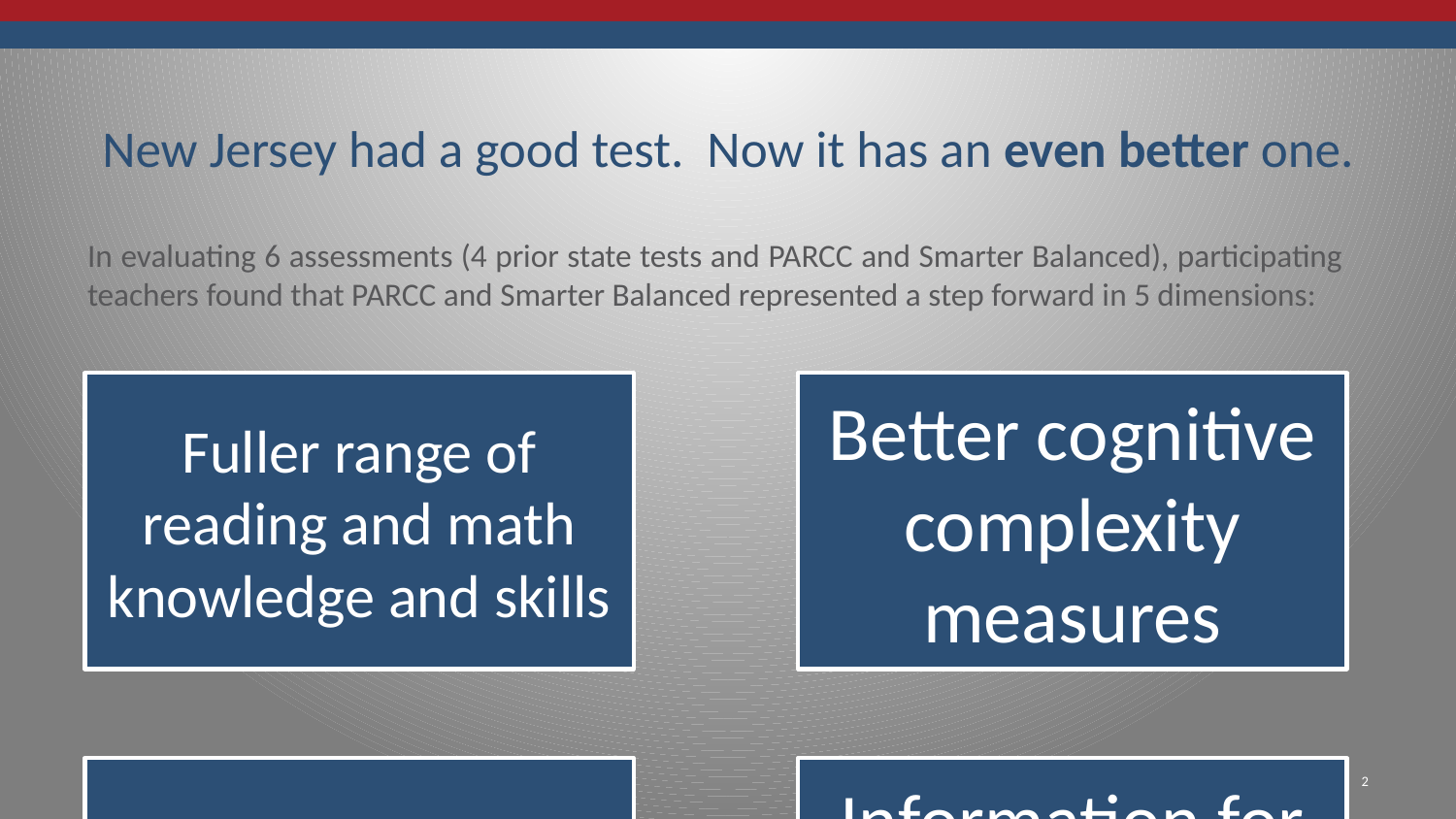

# New Jersey had a good test.  Now it has an even better one.
In evaluating 6 assessments (4 prior state tests and PARCC and Smarter Balanced), participating teachers found that PARCC and Smarter Balanced represented a step forward in 5 dimensions:
Fuller range of reading and math knowledge and skills
Better cognitive complexity measures
2/9/2016

2